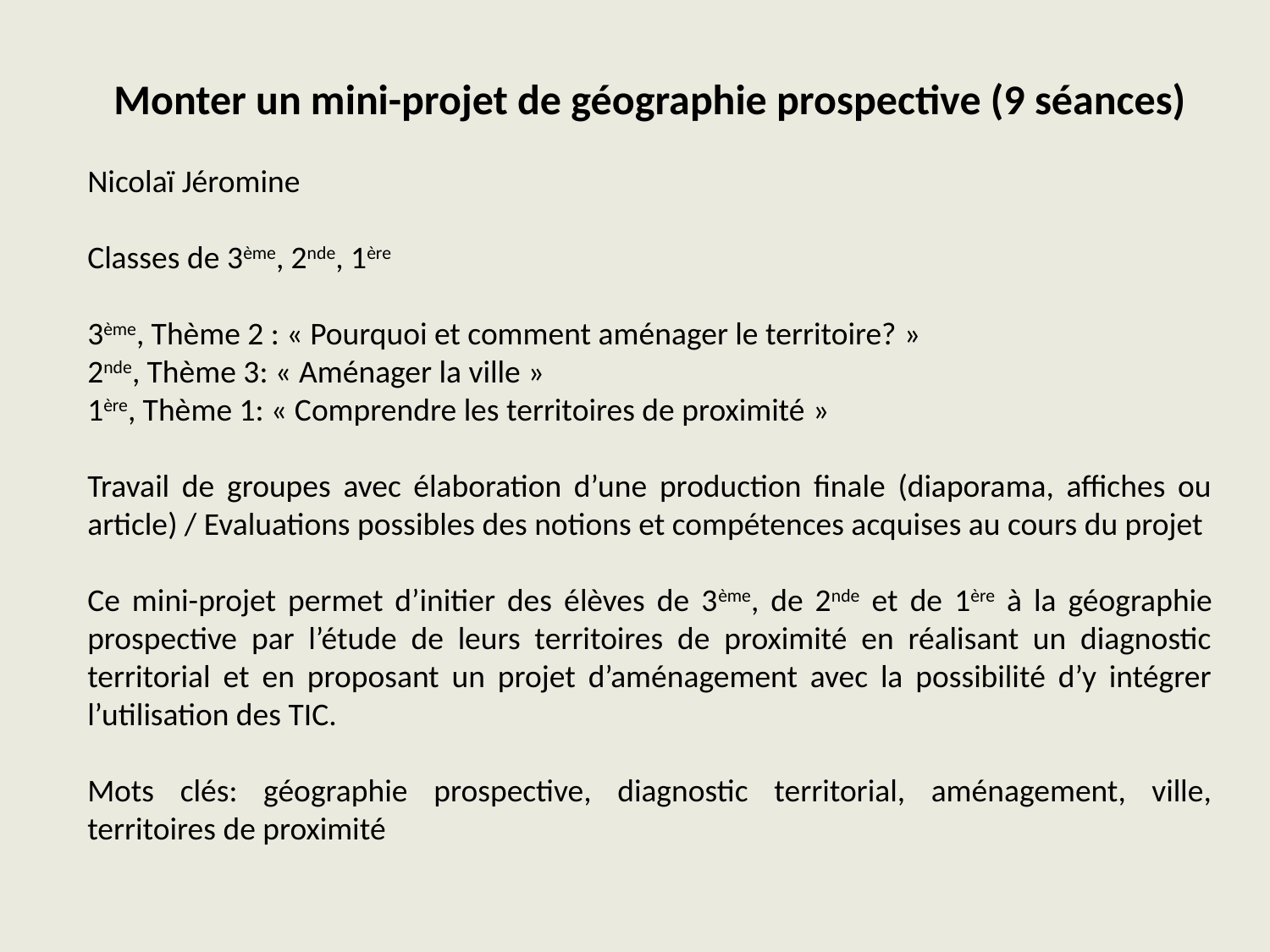

Monter un mini-projet de géographie prospective (9 séances)

Nicolaï Jéromine
Classes de 3ème, 2nde, 1ère
3ème, Thème 2 : « Pourquoi et comment aménager le territoire? »
2nde, Thème 3: « Aménager la ville »
1ère, Thème 1: « Comprendre les territoires de proximité »

Travail de groupes avec élaboration d’une production finale (diaporama, affiches ou article) / Evaluations possibles des notions et compétences acquises au cours du projet

Ce mini-projet permet d’initier des élèves de 3ème, de 2nde et de 1ère à la géographie prospective par l’étude de leurs territoires de proximité en réalisant un diagnostic territorial et en proposant un projet d’aménagement avec la possibilité d’y intégrer l’utilisation des TIC.

Mots clés: géographie prospective, diagnostic territorial, aménagement, ville, territoires de proximité